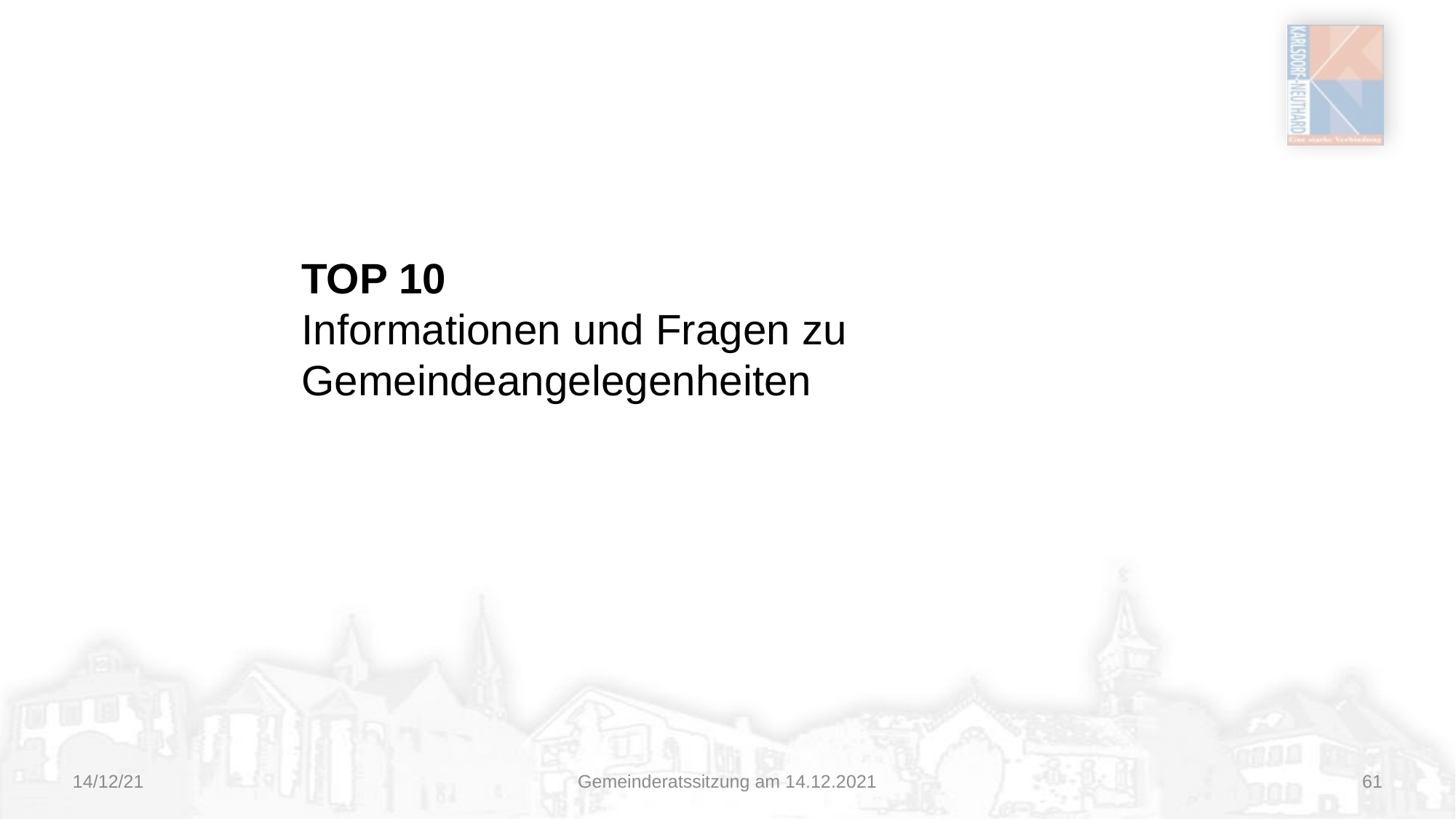

TOP 10
Informationen und Fragen zu Gemeindeangelegenheiten
14/12/21
Gemeinderatssitzung am 14.12.2021
61